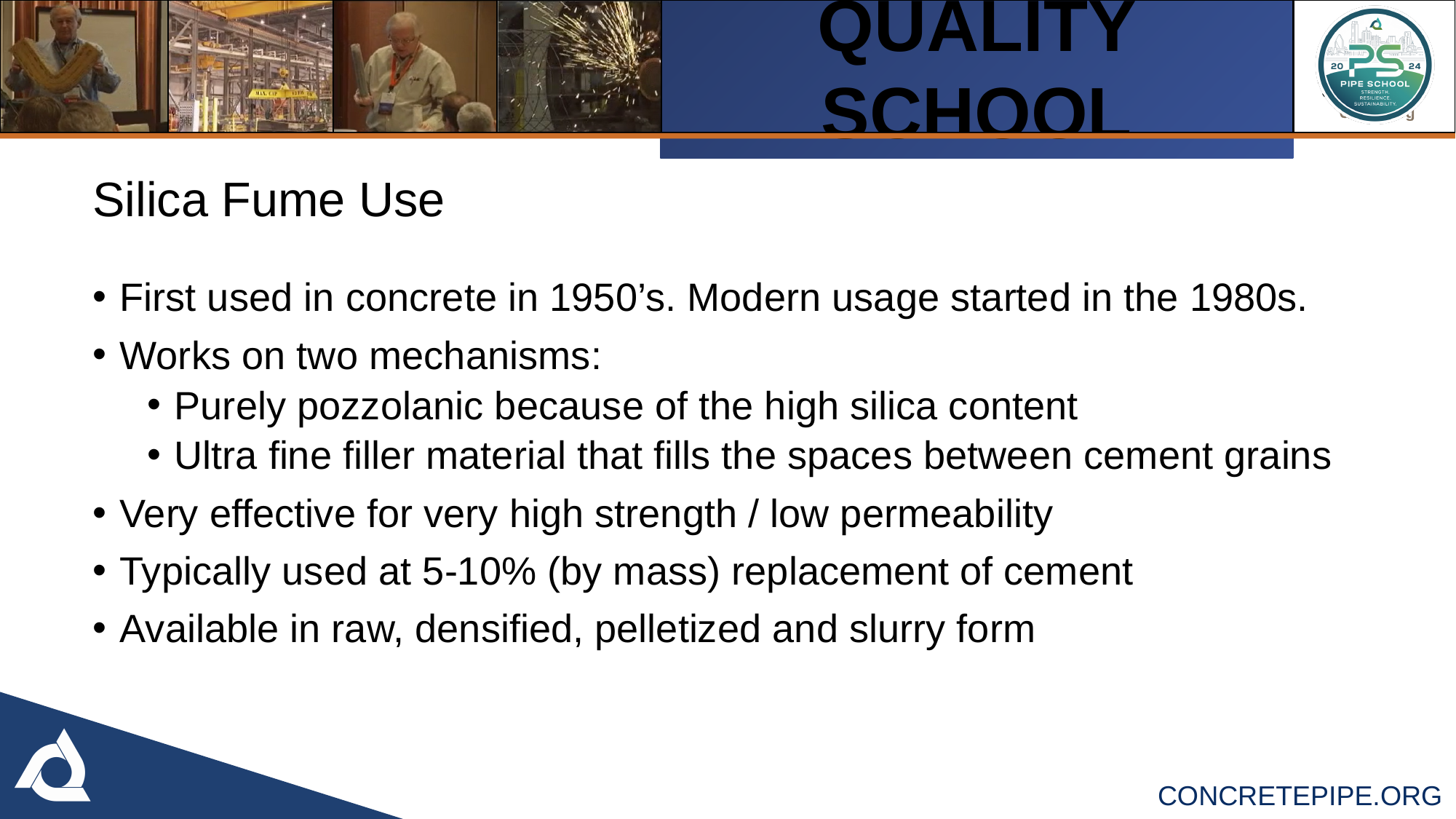

Silica Fume Use
First used in concrete in 1950’s. Modern usage started in the 1980s.
Works on two mechanisms:
Purely pozzolanic because of the high silica content
Ultra fine filler material that fills the spaces between cement grains
Very effective for very high strength / low permeability
Typically used at 5-10% (by mass) replacement of cement
Available in raw, densified, pelletized and slurry form